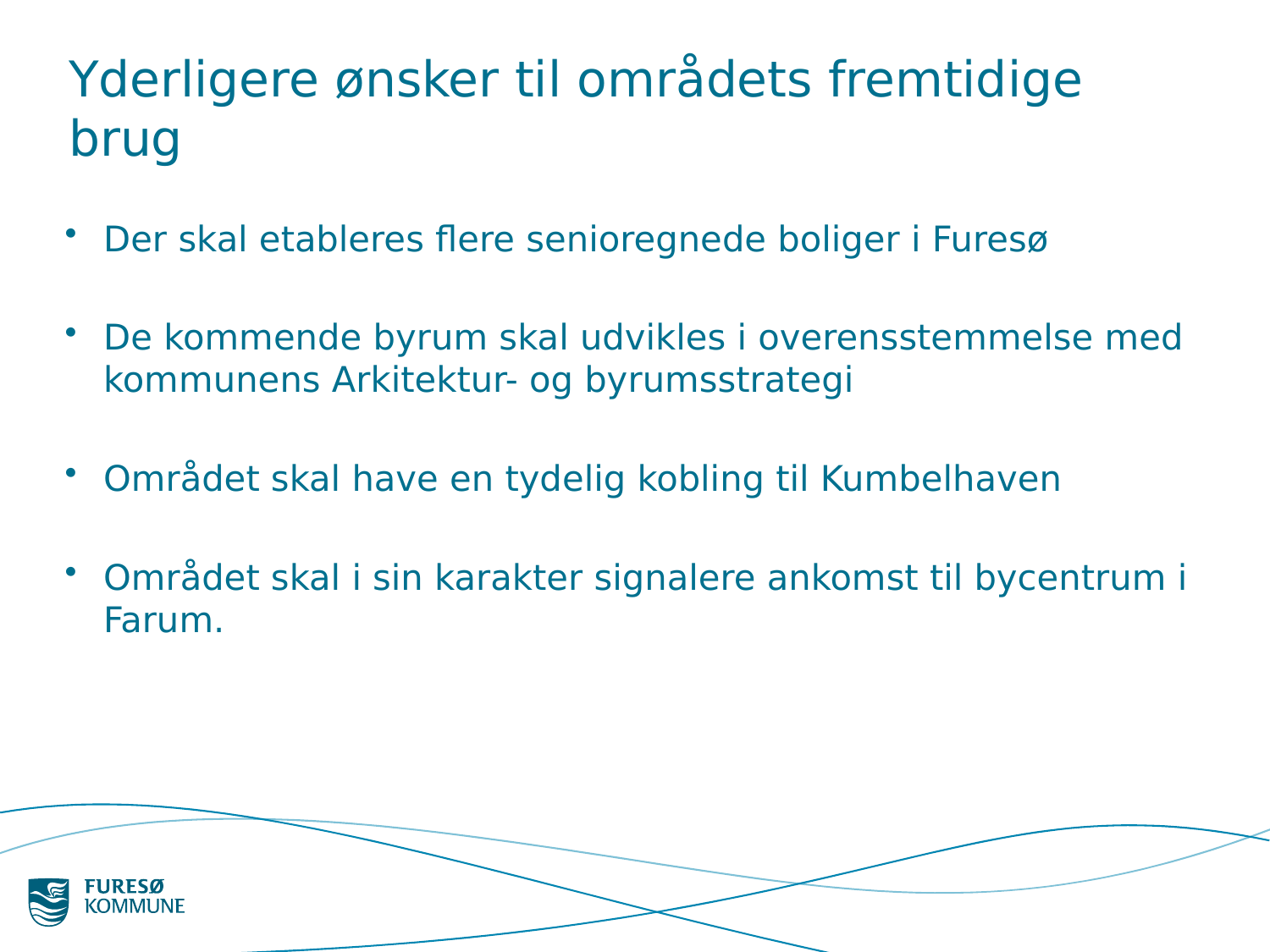

# Yderligere ønsker til områdets fremtidige brug
Der skal etableres flere senioregnede boliger i Furesø

De kommende byrum skal udvikles i overensstemmelse med kommunens Arkitektur- og byrumsstrategi

Området skal have en tydelig kobling til Kumbelhaven

Området skal i sin karakter signalere ankomst til bycentrum i Farum.